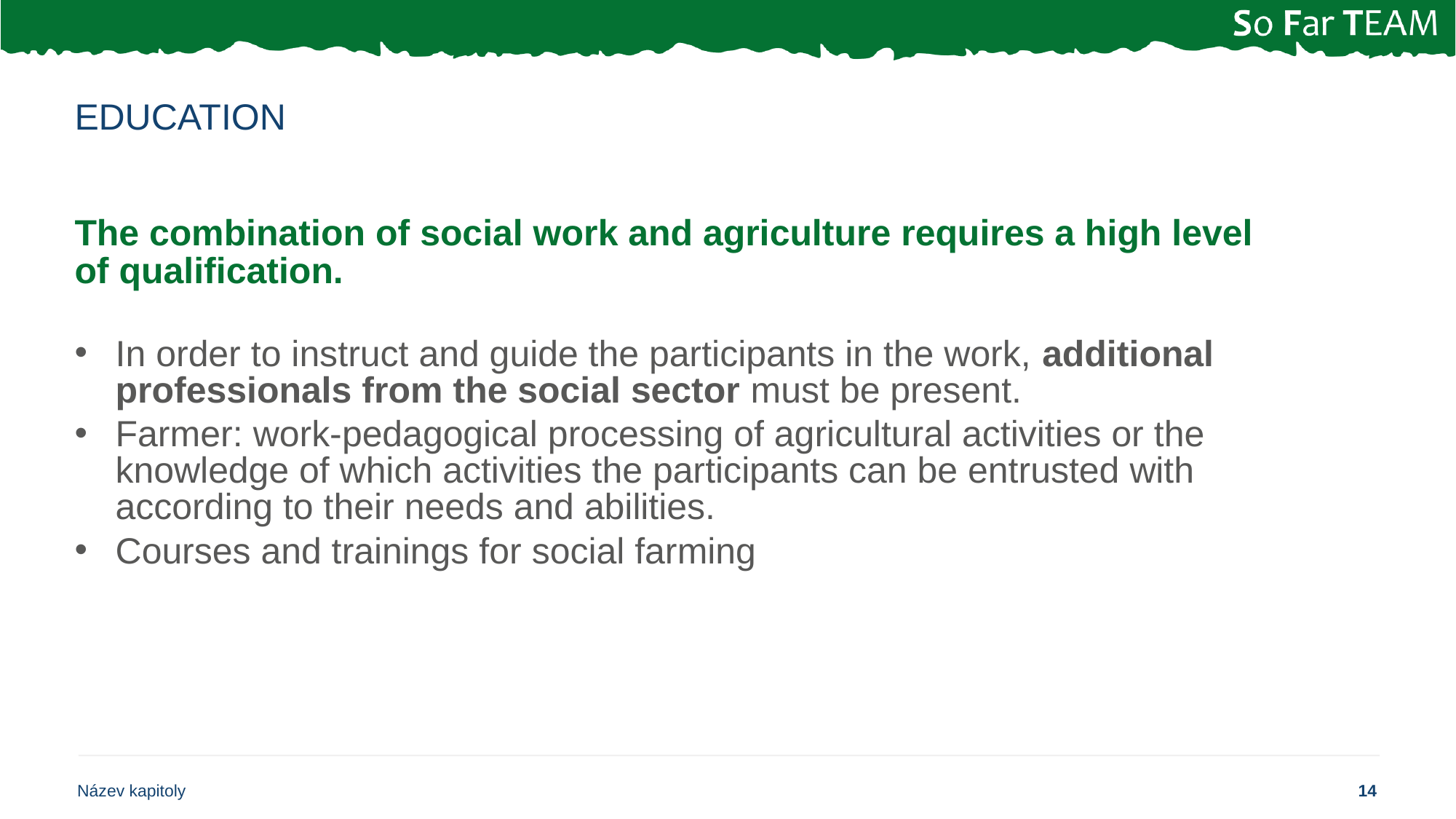

# Education
The combination of social work and agriculture requires a high level of qualification.
In order to instruct and guide the participants in the work, additional professionals from the social sector must be present.
Farmer: work-pedagogical processing of agricultural activities or the knowledge of which activities the participants can be entrusted with according to their needs and abilities.
Courses and trainings for social farming

Název kapitoly
14